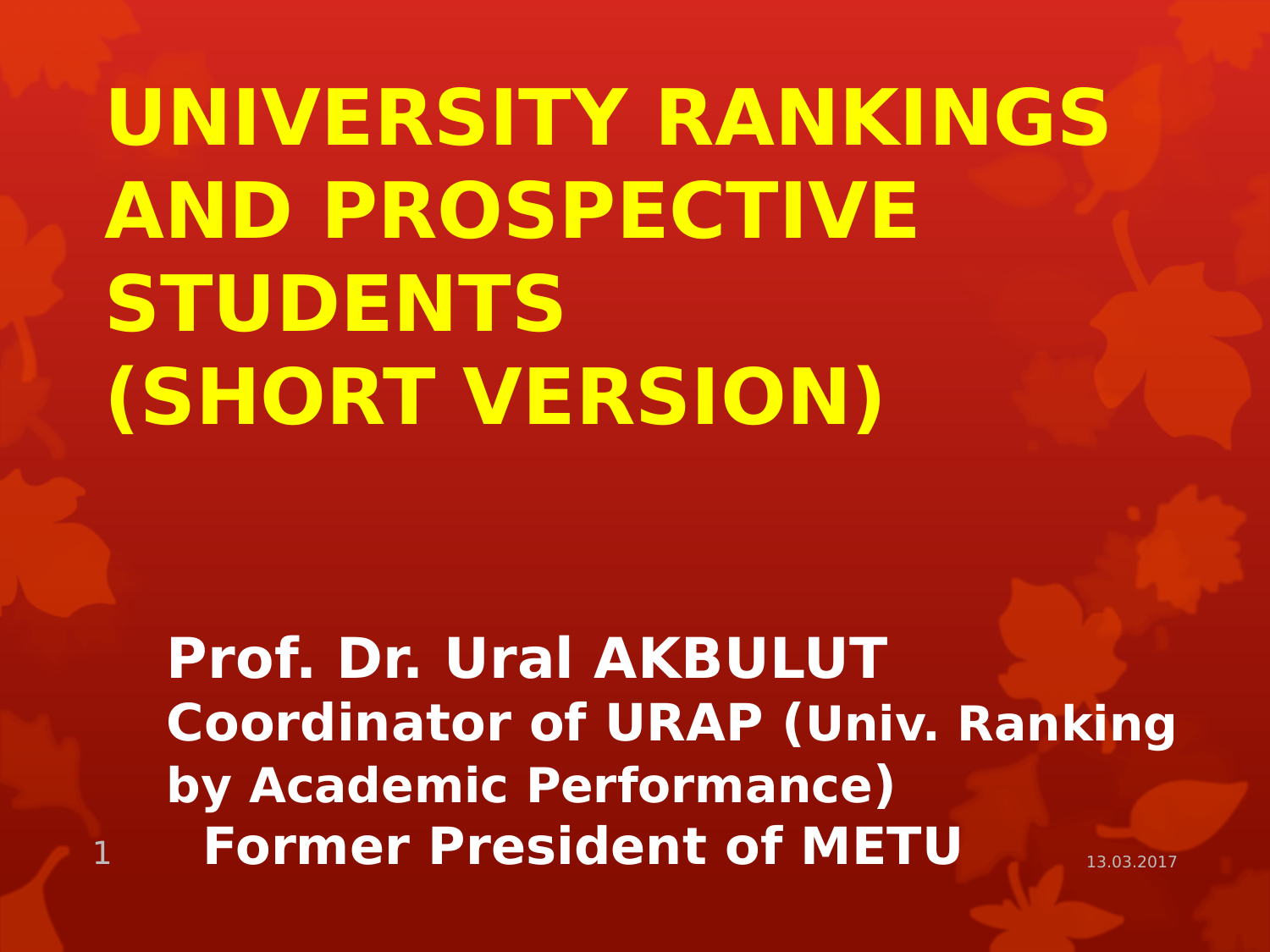

# UNIVERSITY RANKINGS AND PROSPECTIVE STUDENTS (SHORT VERSION)
Prof. Dr. Ural AKBULUT  Coordinator of URAP (Univ. Ranking by Academic Performance)                     Former President of METU

1
13.03.2017